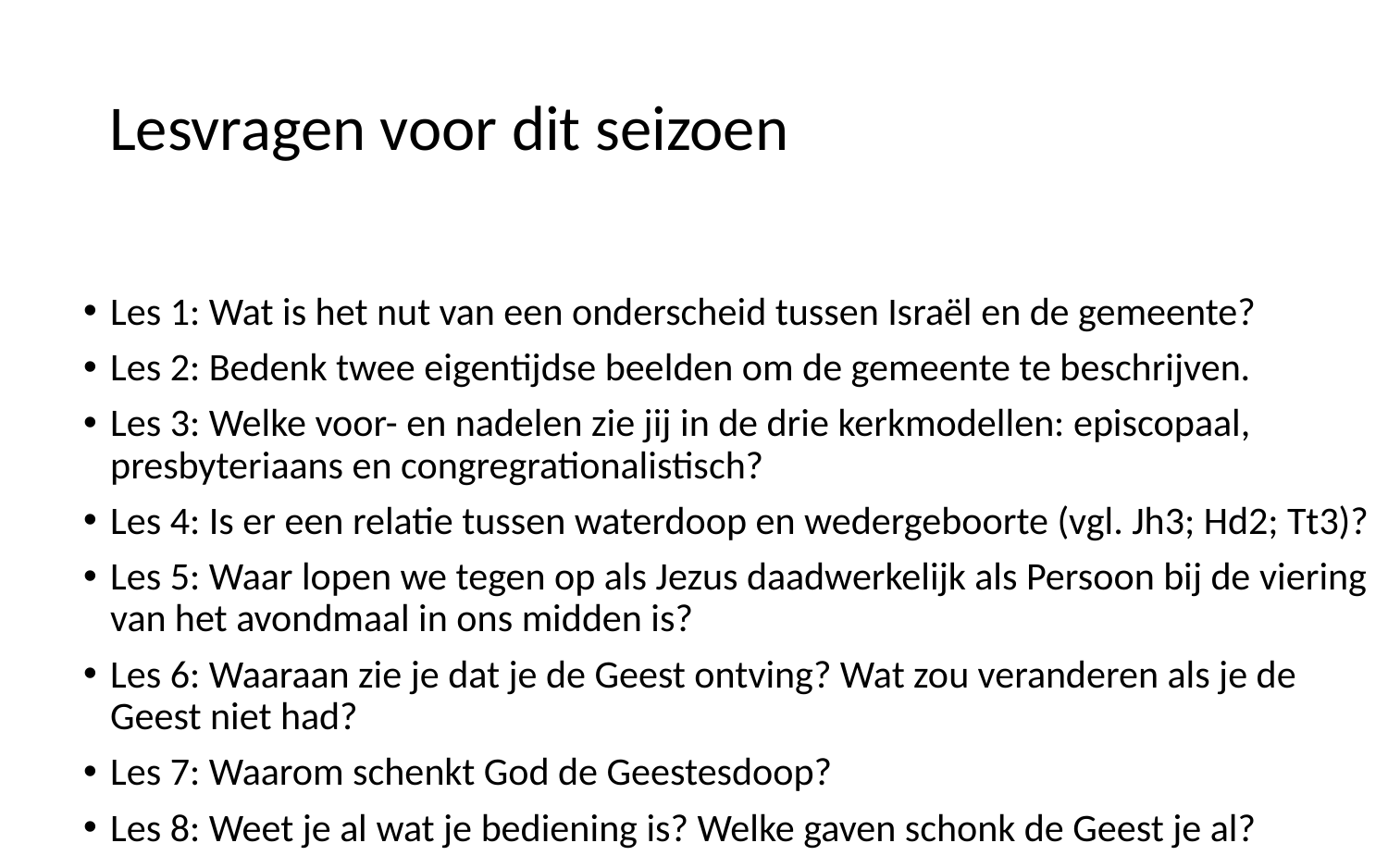

# Lesvragen voor dit seizoen
Les 1: Wat is het nut van een onderscheid tussen Israël en de gemeente?
Les 2: Bedenk twee eigentijdse beelden om de gemeente te beschrijven.
Les 3: Welke voor- en nadelen zie jij in de drie kerkmodellen: episcopaal, presbyteriaans en congregrationalistisch?
Les 4: Is er een relatie tussen waterdoop en wedergeboorte (vgl. Jh3; Hd2; Tt3)?
Les 5: Waar lopen we tegen op als Jezus daadwerkelijk als Persoon bij de viering van het avondmaal in ons midden is?
Les 6: Waaraan zie je dat je de Geest ontving? Wat zou veranderen als je de Geest niet had?
Les 7: Waarom schenkt God de Geestesdoop?
Les 8: Weet je al wat je bediening is? Welke gaven schonk de Geest je al?